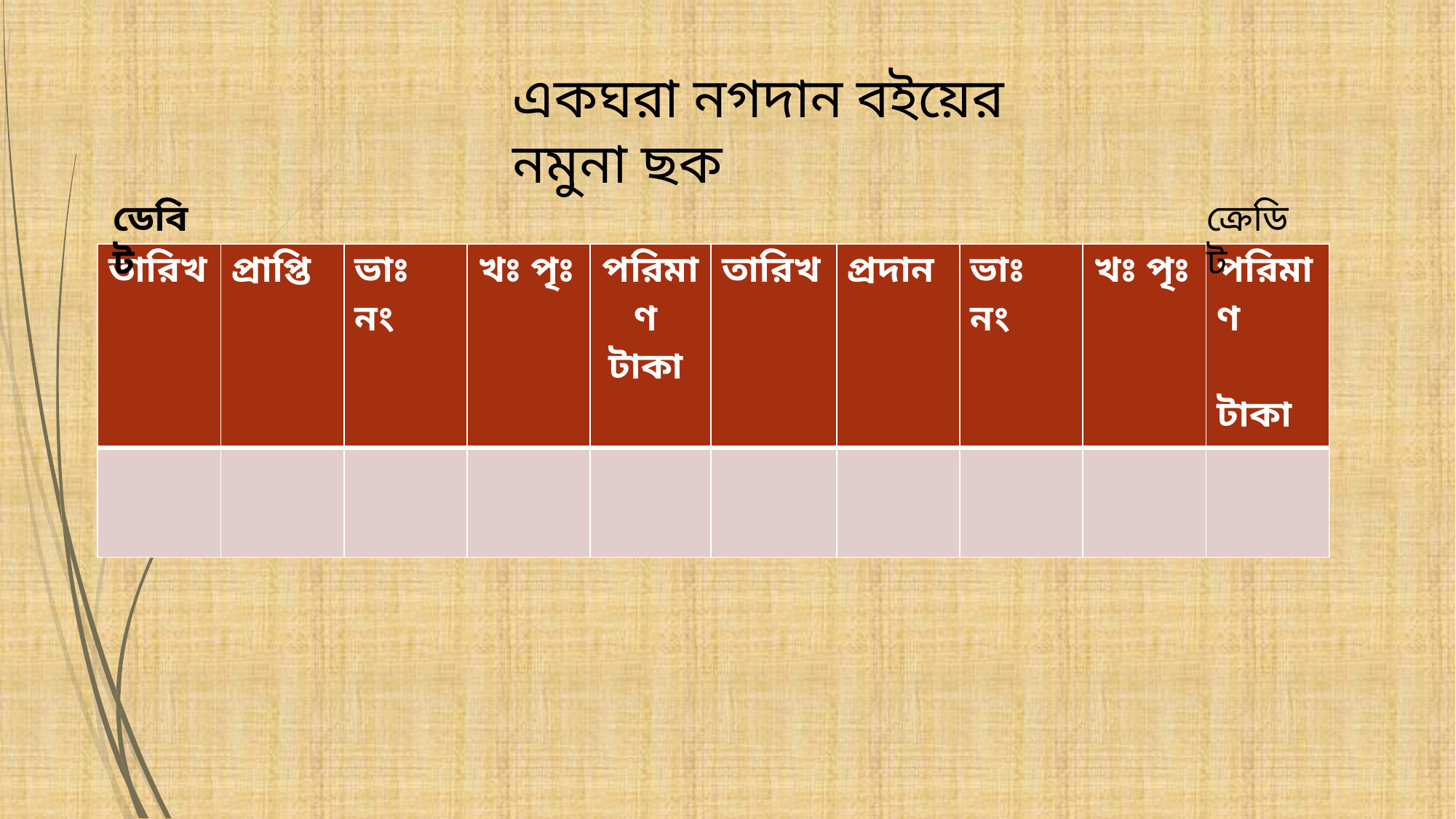

একঘরা নগদান বইয়ের নমুনা ছক
ক্রেডিট
ডেবিট
| তারিখ | প্রাপ্তি | ভাঃ নং | খঃ পৃঃ | পরিমাণ টাকা | তারিখ | প্রদান | ভাঃ নং | খঃ পৃঃ | পরিমাণ টাকা |
| --- | --- | --- | --- | --- | --- | --- | --- | --- | --- |
|  |  |  |  |  |  |  |  |  |  |